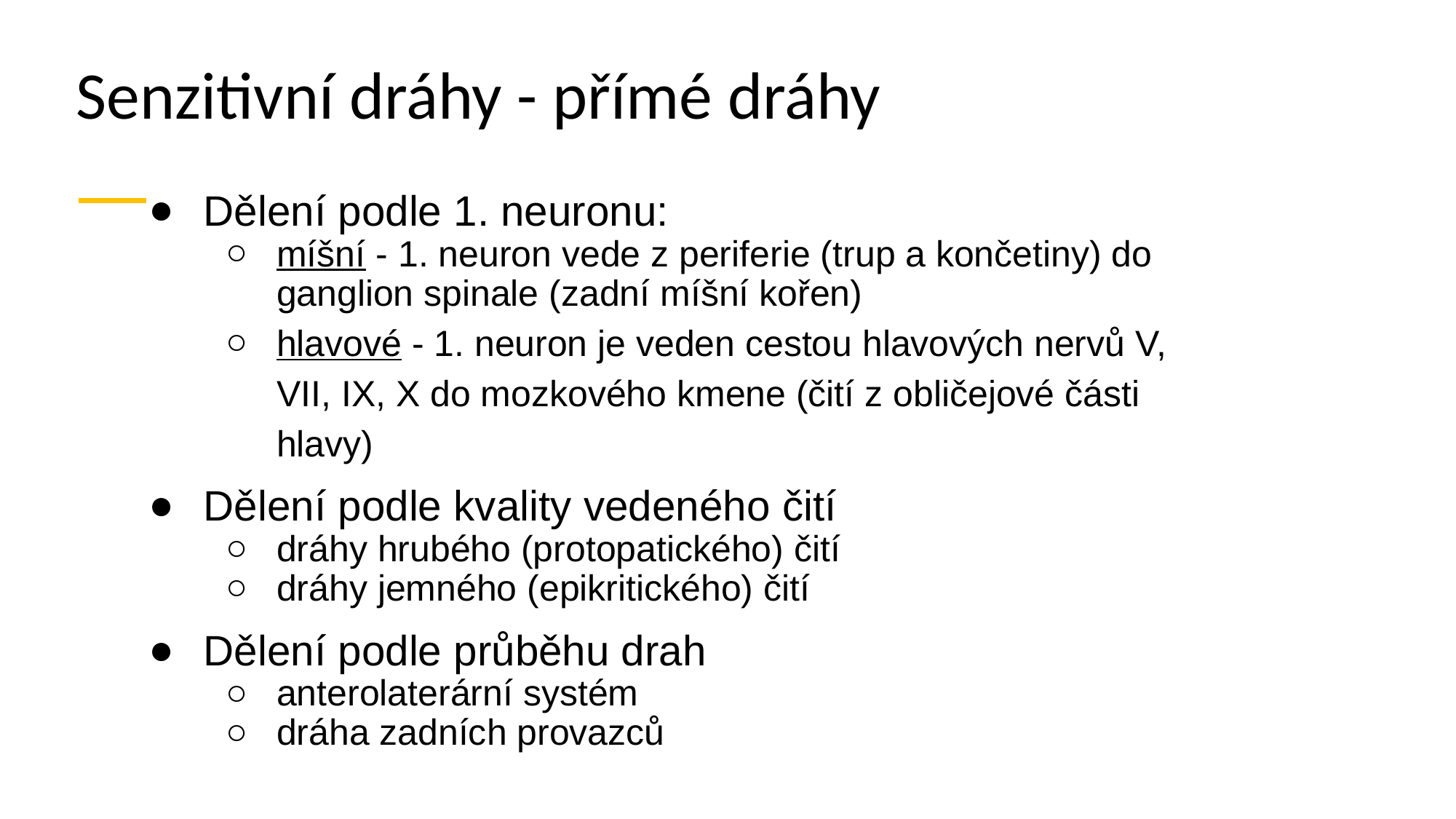

# Senzitivní dráhy - přímé dráhy

Dělení podle 1. neuronu:
míšní - 1. neuron vede z periferie (trup a končetiny) do ganglion spinale (zadní míšní kořen)
hlavové - 1. neuron je veden cestou hlavových nervů V, VII, IX, X do mozkového kmene (čití z obličejové části hlavy)
Dělení podle kvality vedeného čití
dráhy hrubého (protopatického) čití
dráhy jemného (epikritického) čití
Dělení podle průběhu drah
anterolaterární systém
dráha zadních provazců